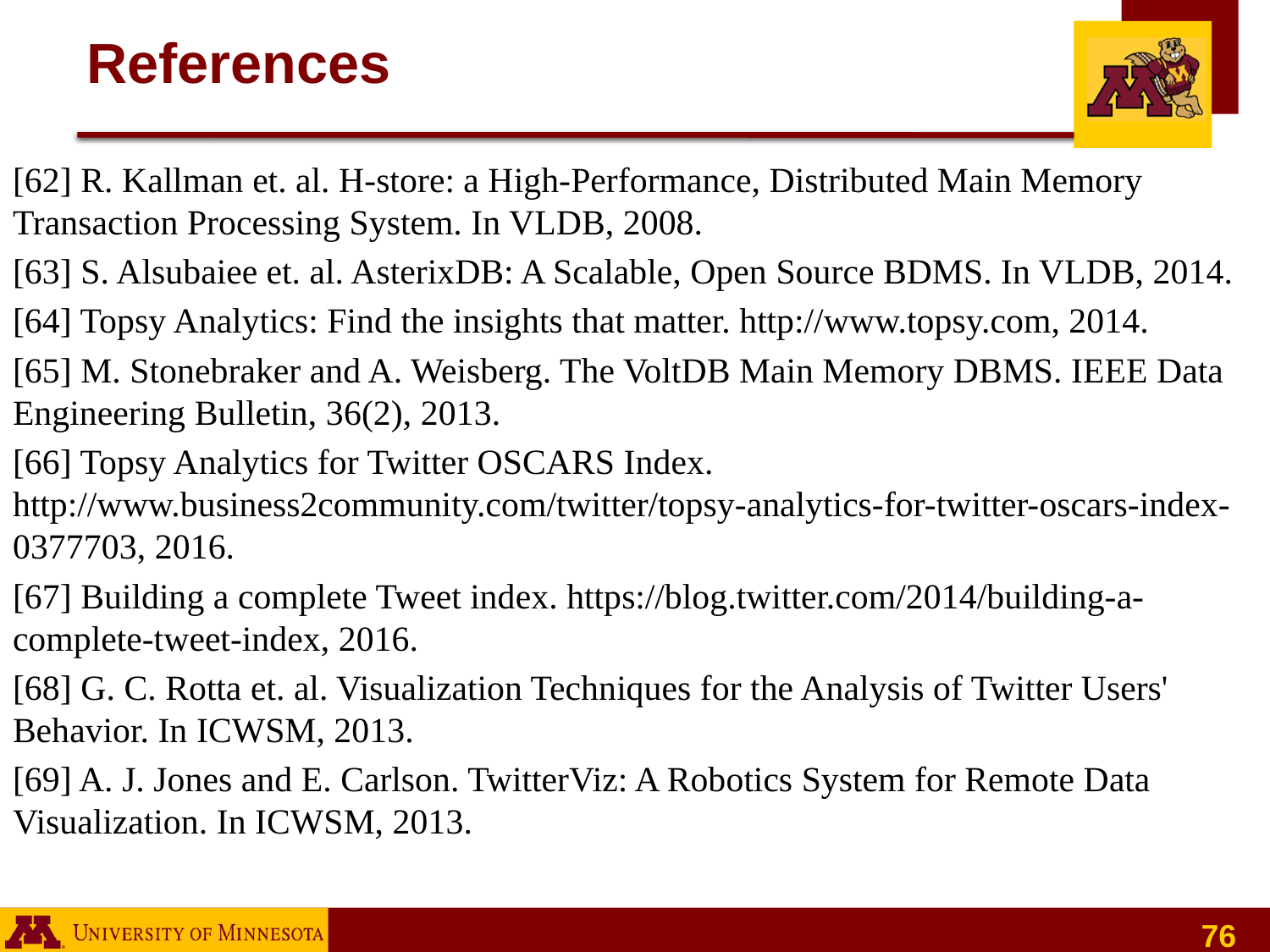

# References
[62] R. Kallman et. al. H-store: a High-Performance, Distributed Main Memory Transaction Processing System. In VLDB, 2008.
[63] S. Alsubaiee et. al. AsterixDB: A Scalable, Open Source BDMS. In VLDB, 2014.
[64] Topsy Analytics: Find the insights that matter. http://www.topsy.com, 2014.
[65] M. Stonebraker and A. Weisberg. The VoltDB Main Memory DBMS. IEEE Data Engineering Bulletin, 36(2), 2013.
[66] Topsy Analytics for Twitter OSCARS Index. http://www.business2community.com/twitter/topsy-analytics-for-twitter-oscars-index-0377703, 2016.
[67] Building a complete Tweet index. https://blog.twitter.com/2014/building-a-complete-tweet-index, 2016.
[68] G. C. Rotta et. al. Visualization Techniques for the Analysis of Twitter Users' Behavior. In ICWSM, 2013.
[69] A. J. Jones and E. Carlson. TwitterViz: A Robotics System for Remote Data Visualization. In ICWSM, 2013.